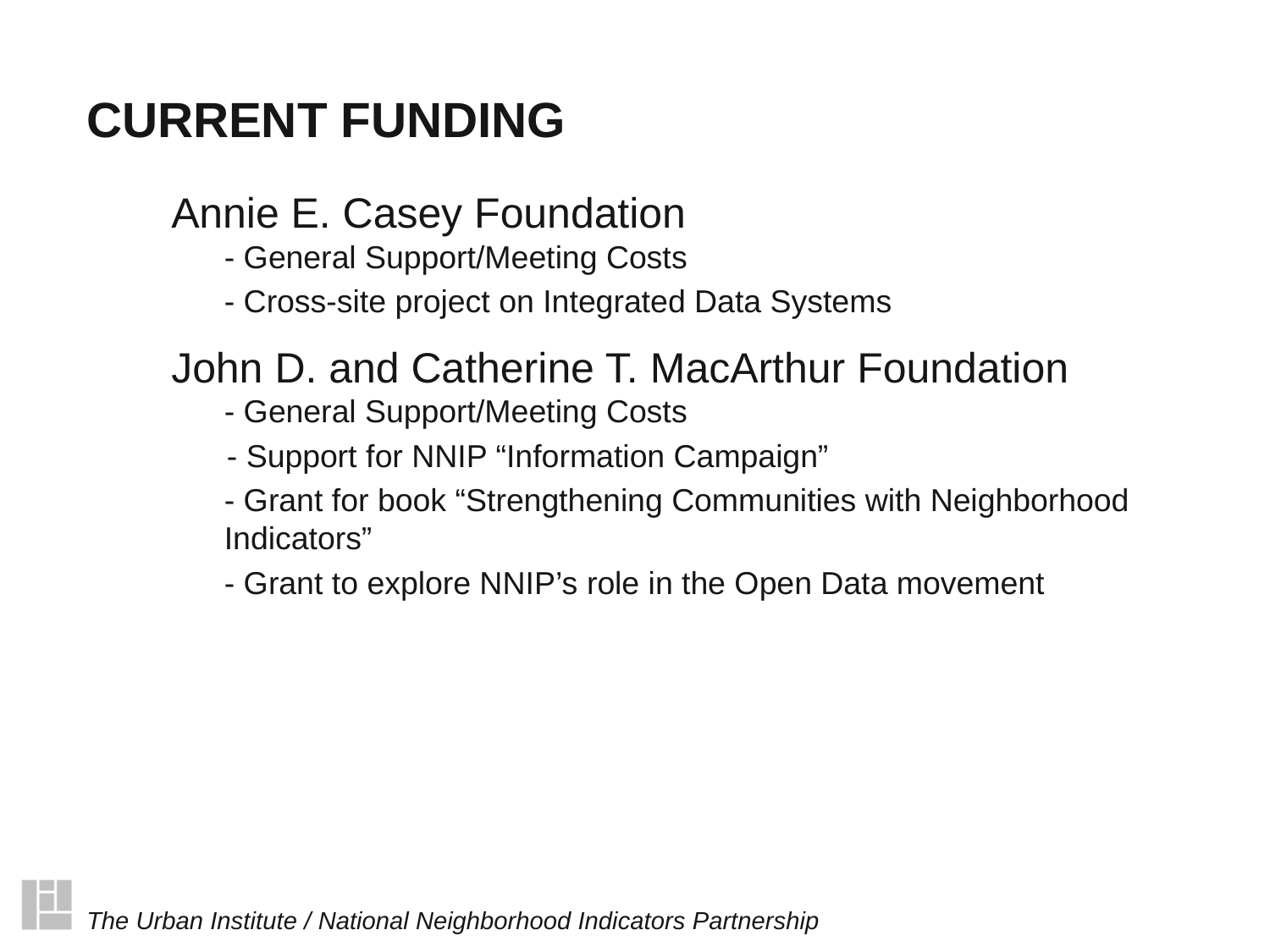

CURRENT FUNDING
Annie E. Casey Foundation
	- General Support/Meeting Costs
	- Cross-site project on Integrated Data Systems
John D. and Catherine T. MacArthur Foundation
	- General Support/Meeting Costs
- Support for NNIP “Information Campaign”
	- Grant for book “Strengthening Communities with Neighborhood Indicators”
	- Grant to explore NNIP’s role in the Open Data movement